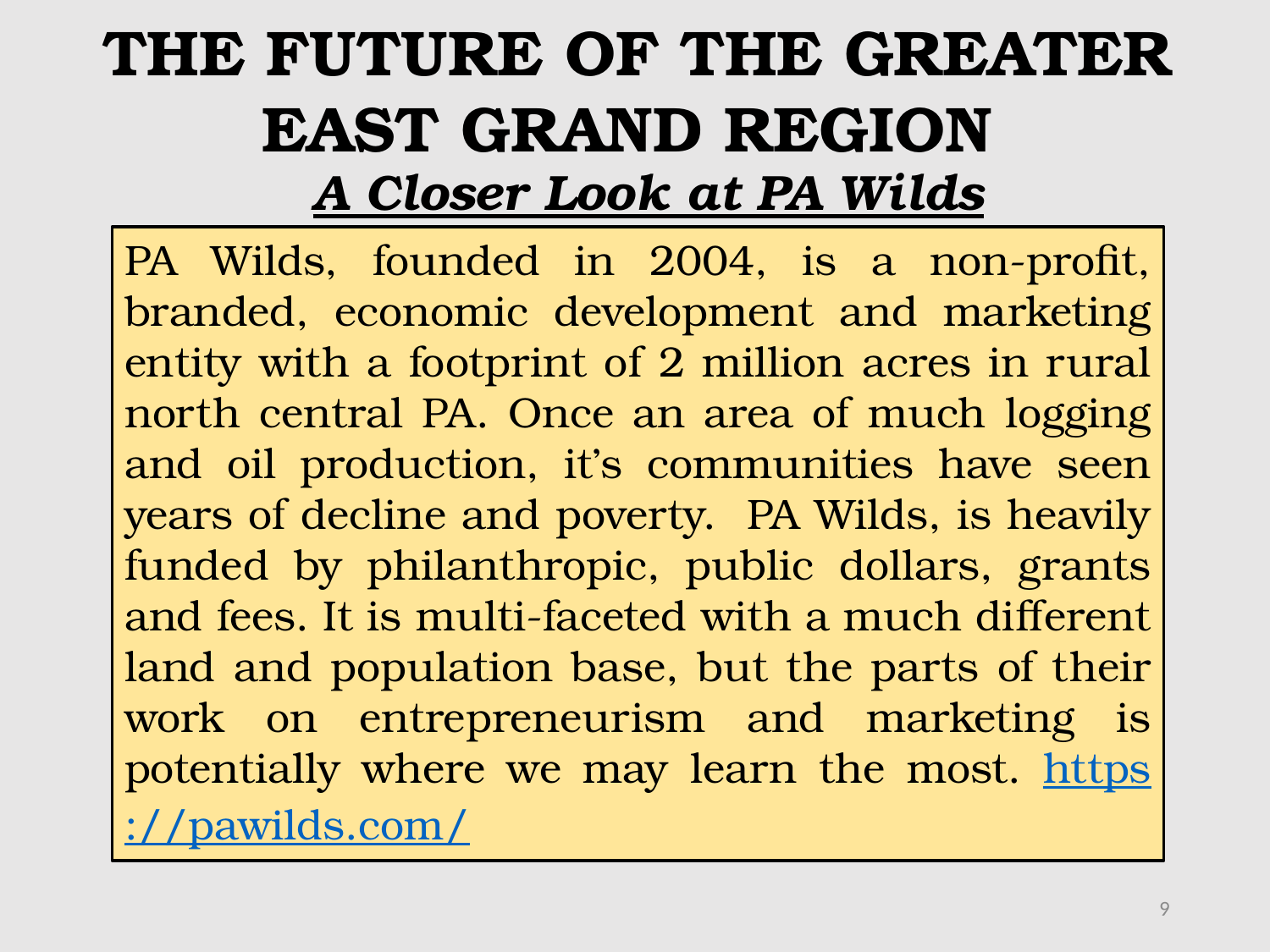

THE FUTURE OF THE GREATER EAST GRAND REGION
A Closer Look at PA Wilds
PA Wilds, founded in 2004, is a non-profit, branded, economic development and marketing entity with a footprint of 2 million acres in rural north central PA. Once an area of much logging and oil production, it’s communities have seen years of decline and poverty.  PA Wilds, is heavily funded by philanthropic, public dollars, grants and fees. It is multi-faceted with a much different land and population base, but the parts of their work on entrepreneurism and marketing is potentially where we may learn the most. https://pawilds.com/
9